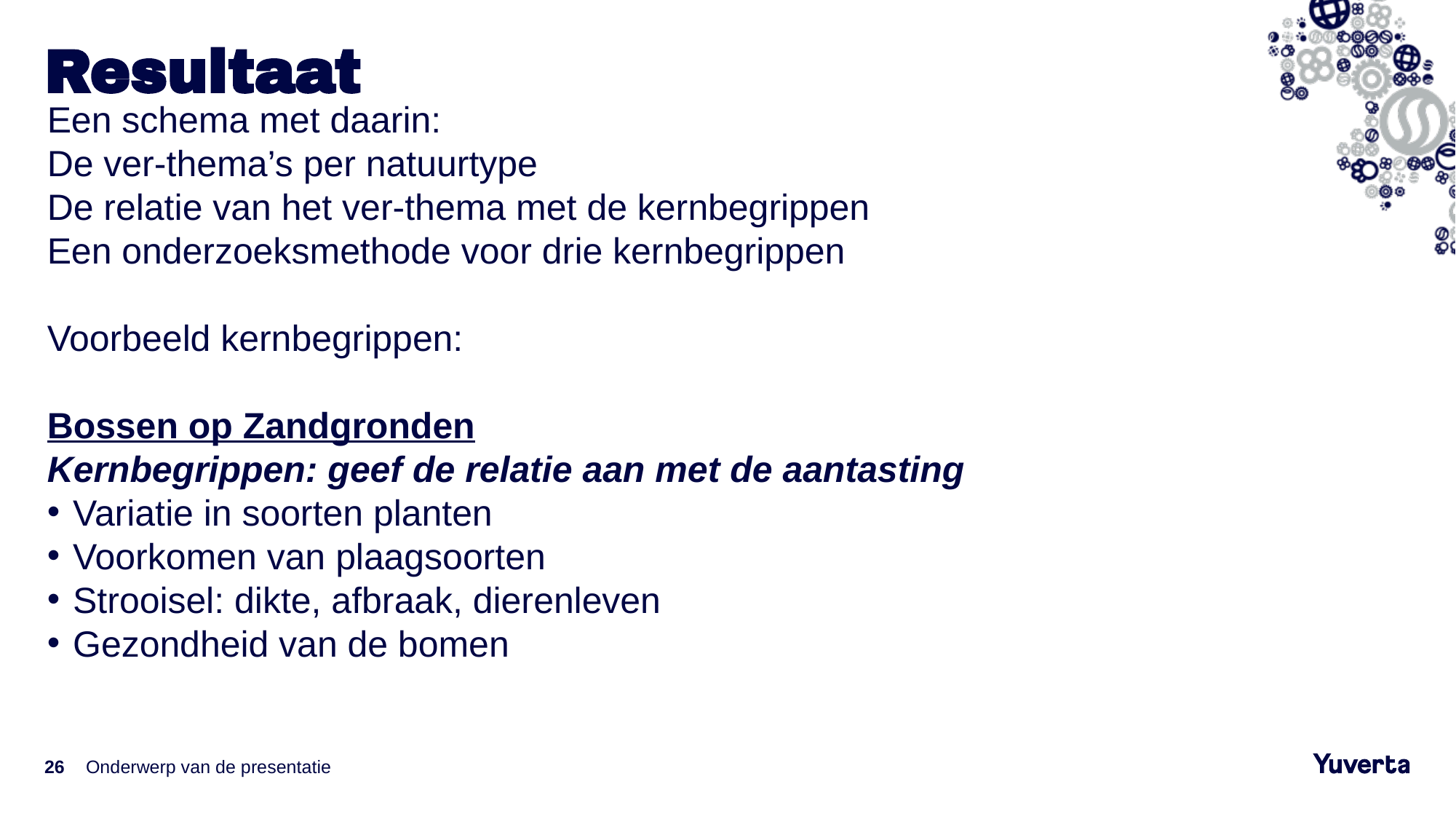

# Resultaat
Een schema met daarin:
De ver-thema’s per natuurtype
De relatie van het ver-thema met de kernbegrippen
Een onderzoeksmethode voor drie kernbegrippen

Voorbeeld kernbegrippen:

Bossen op Zandgronden
Kernbegrippen: geef de relatie aan met de aantasting
Variatie in soorten planten
Voorkomen van plaagsoorten
Strooisel: dikte, afbraak, dierenleven
Gezondheid van de bomen

26
Onderwerp van de presentatie
1-6-2022